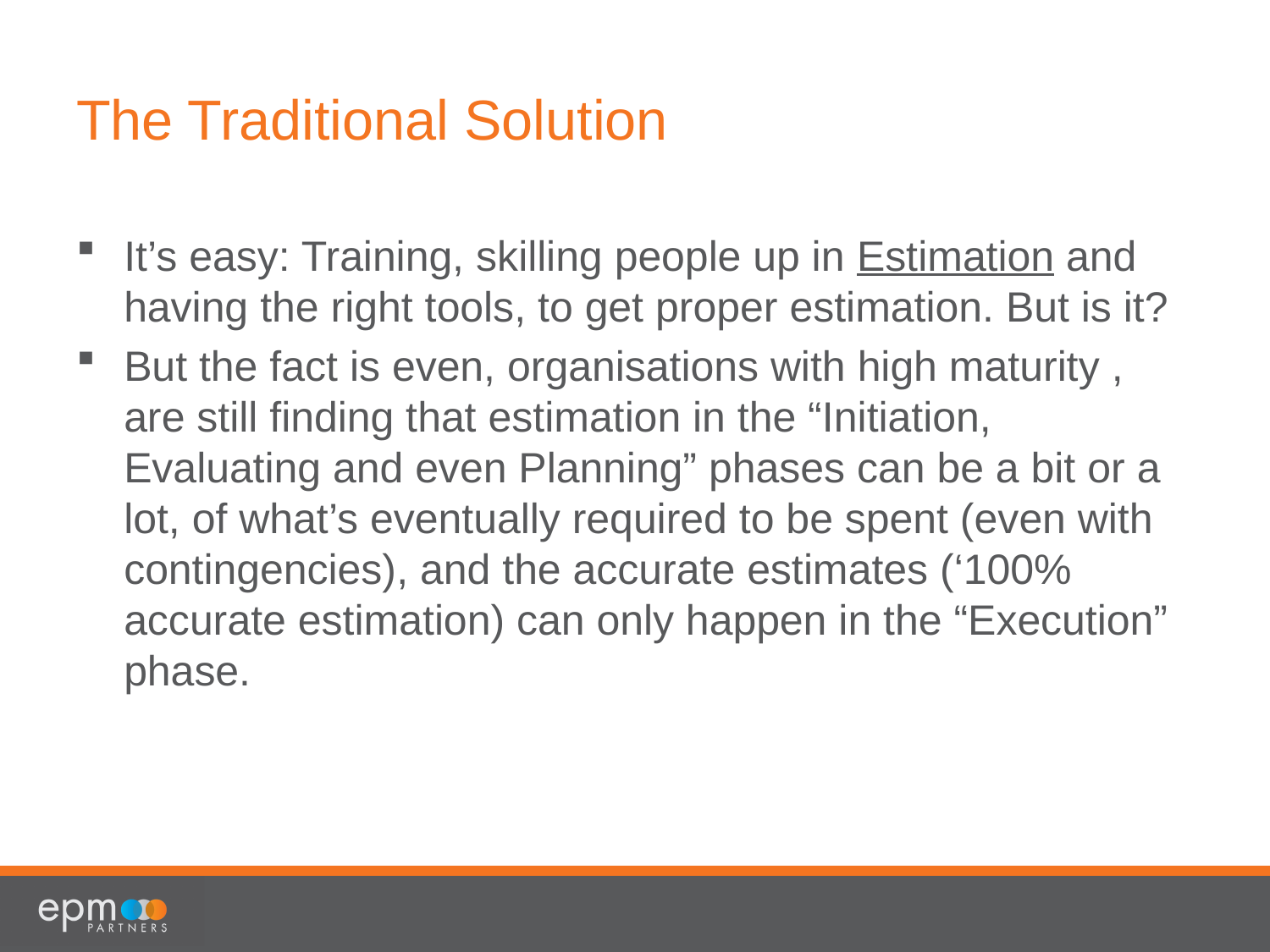

# The Traditional Solution
It’s easy: Training, skilling people up in Estimation and having the right tools, to get proper estimation. But is it?
But the fact is even, organisations with high maturity , are still finding that estimation in the “Initiation, Evaluating and even Planning” phases can be a bit or a lot, of what’s eventually required to be spent (even with contingencies), and the accurate estimates (‘100% accurate estimation) can only happen in the “Execution” phase.